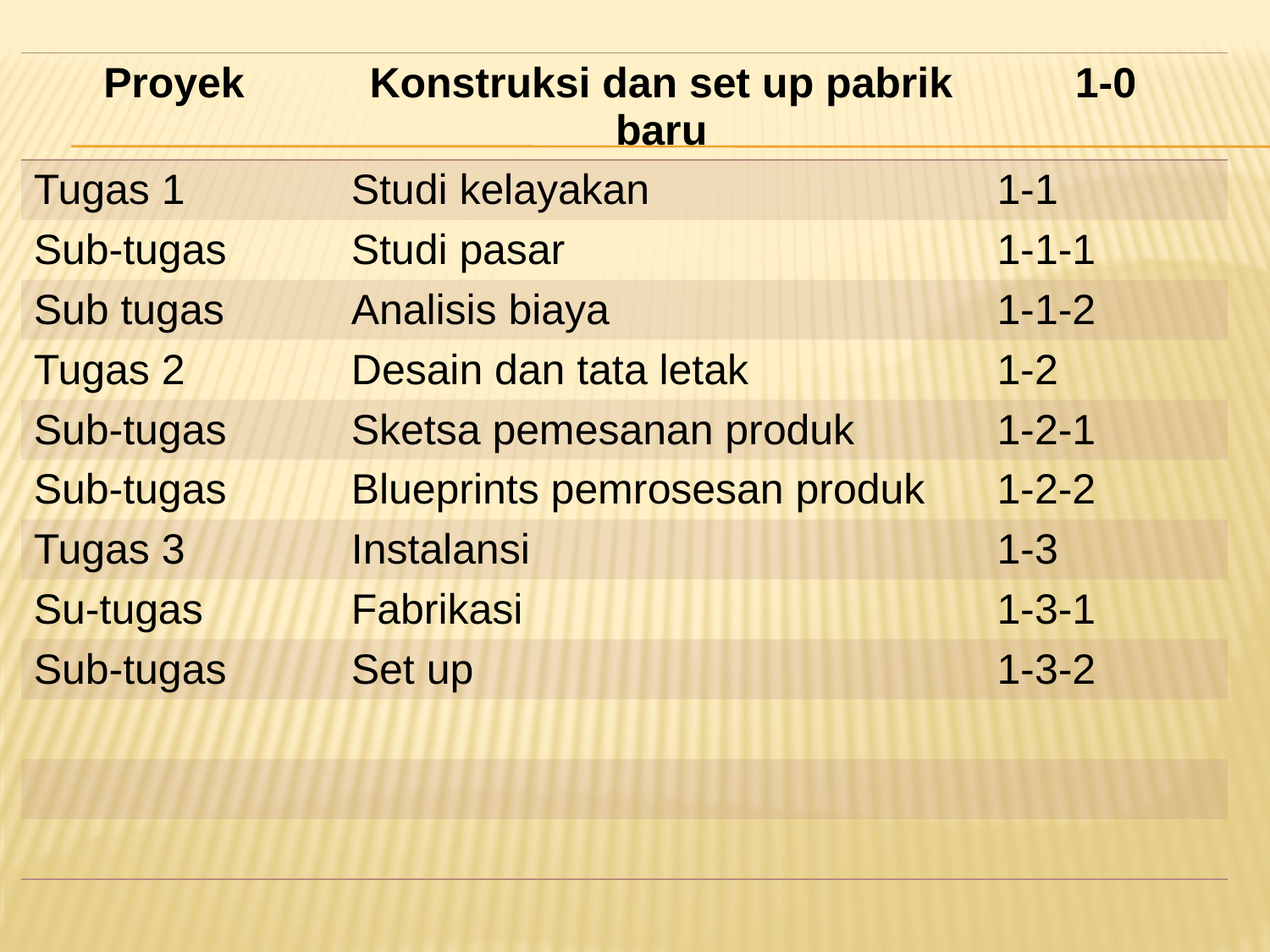

| Proyek | Konstruksi dan set up pabrik baru | 1-0 |
| --- | --- | --- |
| Tugas 1 | Studi kelayakan | 1-1 |
| Sub-tugas | Studi pasar | 1-1-1 |
| Sub tugas | Analisis biaya | 1-1-2 |
| Tugas 2 | Desain dan tata letak | 1-2 |
| Sub-tugas | Sketsa pemesanan produk | 1-2-1 |
| Sub-tugas | Blueprints pemrosesan produk | 1-2-2 |
| Tugas 3 | Instalansi | 1-3 |
| Su-tugas | Fabrikasi | 1-3-1 |
| Sub-tugas | Set up | 1-3-2 |
|  |  |  |
|  |  |  |
|  |  |  |